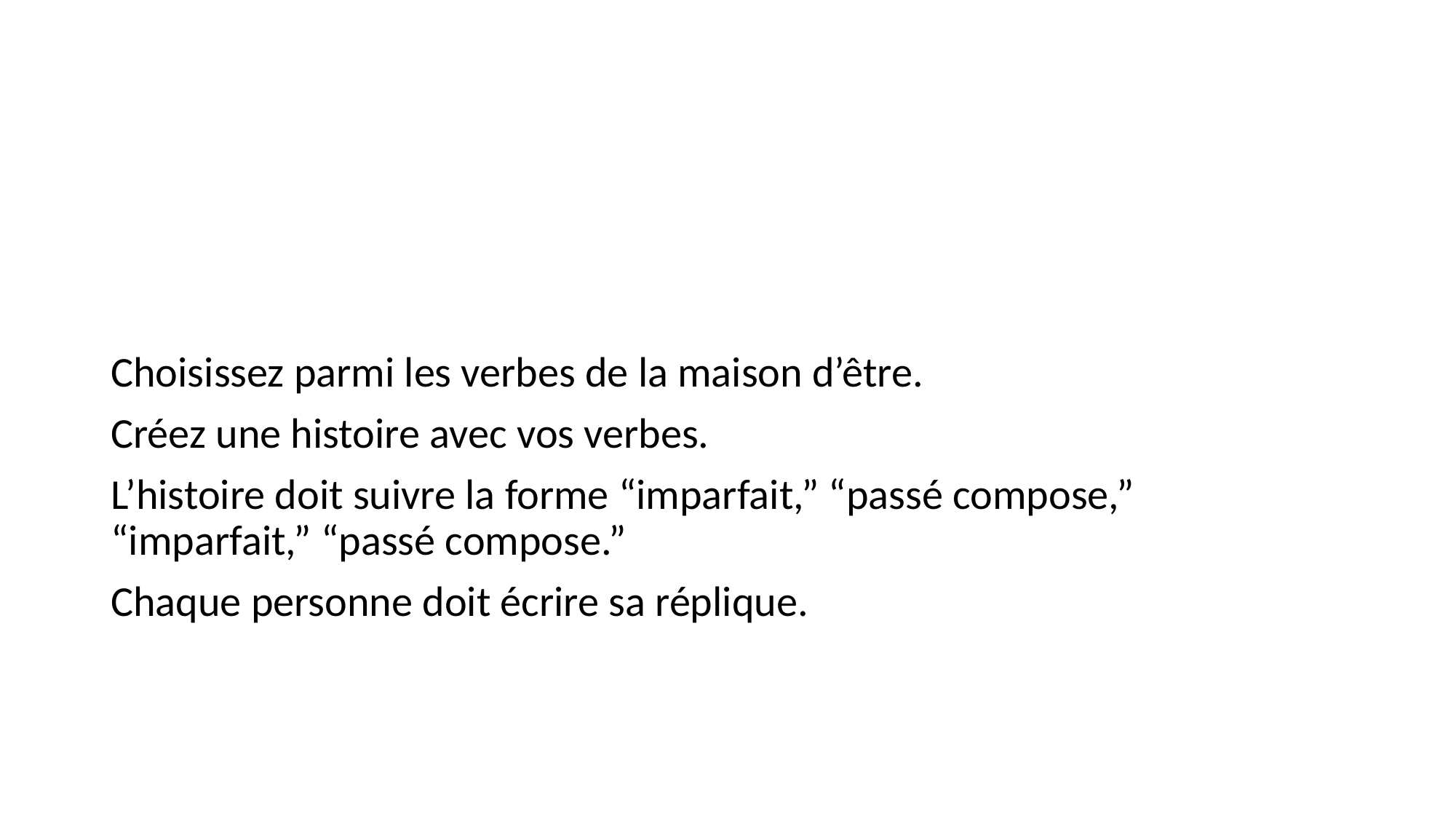

#

Choisissez parmi les verbes de la maison d’être.
Créez une histoire avec vos verbes.
L’histoire doit suivre la forme “imparfait,” “passé compose,” “imparfait,” “passé compose.”
Chaque personne doit écrire sa réplique.